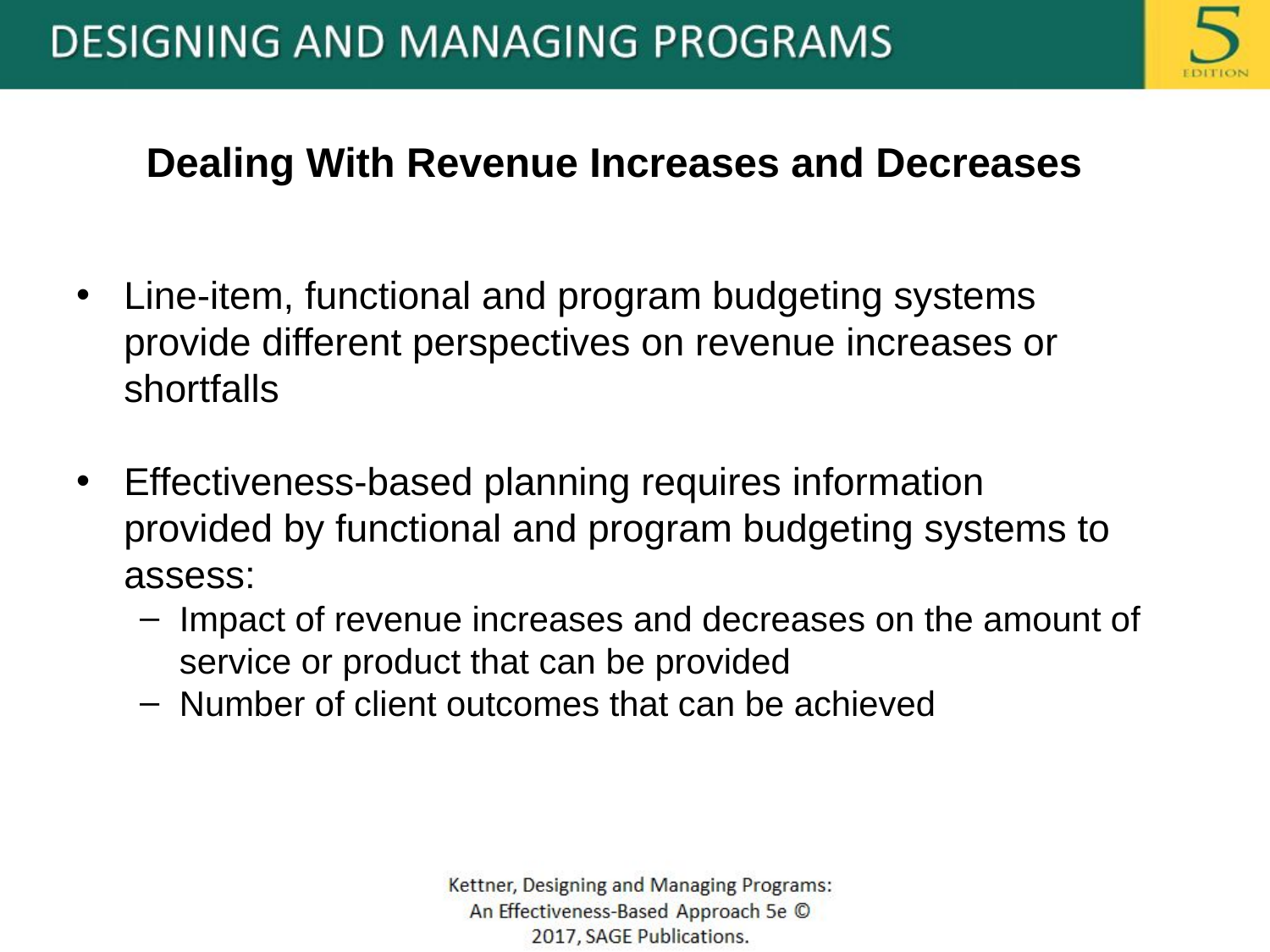

# Dealing With Revenue Increases and Decreases
Line-item, functional and program budgeting systems provide different perspectives on revenue increases or shortfalls

Effectiveness-based planning requires information provided by functional and program budgeting systems to assess:
Impact of revenue increases and decreases on the amount of service or product that can be provided
Number of client outcomes that can be achieved